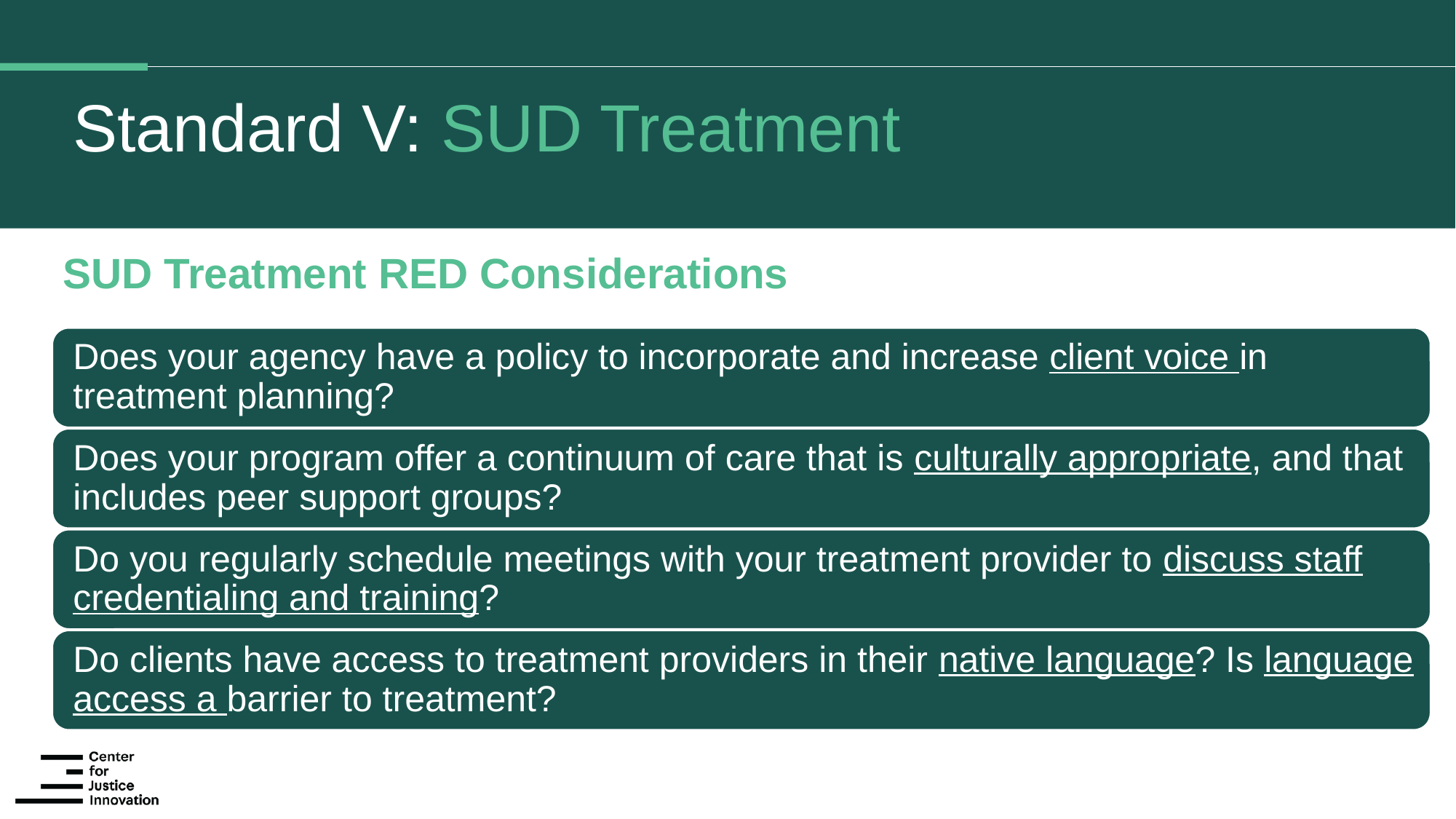

# Standard V: SUD Treatment
SUD Treatment RED Considerations

Does your agency have a policy to incorporate and increase client voice in treatment planning?
Does your program offer a continuum of care that is culturally appropriate, and that includes peer support groups?
Do you regularly schedule meetings with your treatment provider to discuss staff credentialing and training?
Do clients have access to treatment providers in their native language? Is language access a barrier to treatment?